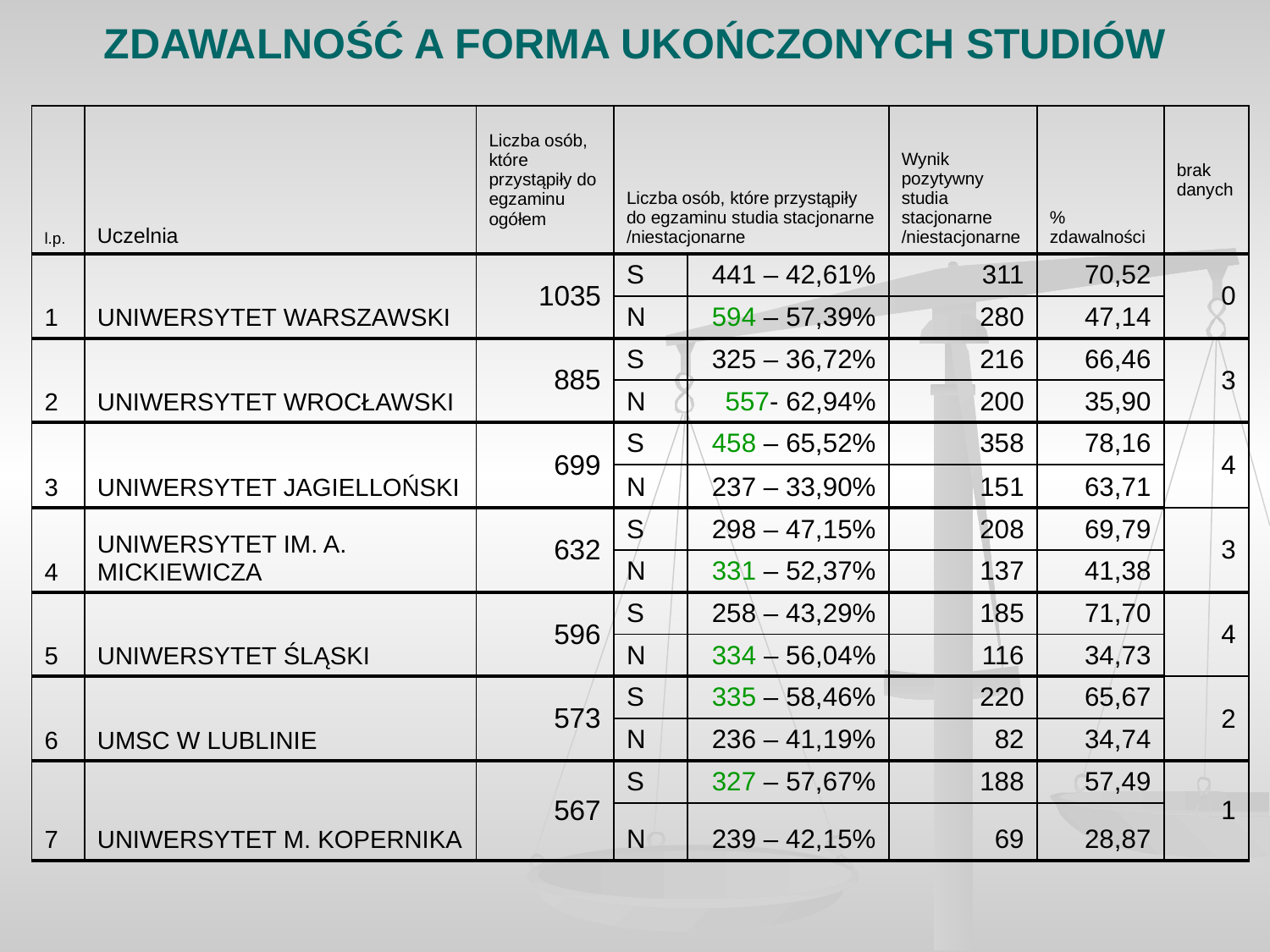

# ZDAWALNOŚĆ A FORMA UKOŃCZONYCH STUDIÓW
| l.p. | Uczelnia | Liczba osób, które przystąpiły do egzaminu ogółem | Liczba osób, które przystąpiły do egzaminu studia stacjonarne /niestacjonarne |  | Wynik pozytywny studia stacjonarne /niestacjonarne | % zdawalności | brak danych |
| --- | --- | --- | --- | --- | --- | --- | --- |
| 1 | UNIWERSYTET WARSZAWSKI | 1035 | S | 441 – 42,61% | 311 | 70,52 | 0 |
|  |  |  | N | 594 – 57,39% | 280 | 47,14 |  |
| 2 | UNIWERSYTET WROCŁAWSKI | 885 | S | 325 – 36,72% | 216 | 66,46 | 3 |
|  |  |  | N | 557- 62,94% | 200 | 35,90 |  |
| 3 | UNIWERSYTET JAGIELLOŃSKI | 699 | S | 458 – 65,52% | 358 | 78,16 | 4 |
|  |  |  | N | 237 – 33,90% | 151 | 63,71 |  |
| 4 | UNIWERSYTET IM. A. MICKIEWICZA | 632 | S | 298 – 47,15% | 208 | 69,79 | 3 |
|  |  |  | N | 331 – 52,37% | 137 | 41,38 |  |
| 5 | UNIWERSYTET ŚLĄSKI | 596 | S | 258 – 43,29% | 185 | 71,70 | 4 |
|  |  |  | N | 334 – 56,04% | 116 | 34,73 |  |
| 6 | UMSC W LUBLINIE | 573 | S | 335 – 58,46% | 220 | 65,67 | 2 |
|  |  |  | N | 236 – 41,19% | 82 | 34,74 |  |
| 7 | UNIWERSYTET M. KOPERNIKA | 567 | S | 327 – 57,67% | 188 | 57,49 | 1 |
|  |  |  | N | 239 – 42,15% | 69 | 28,87 |  |